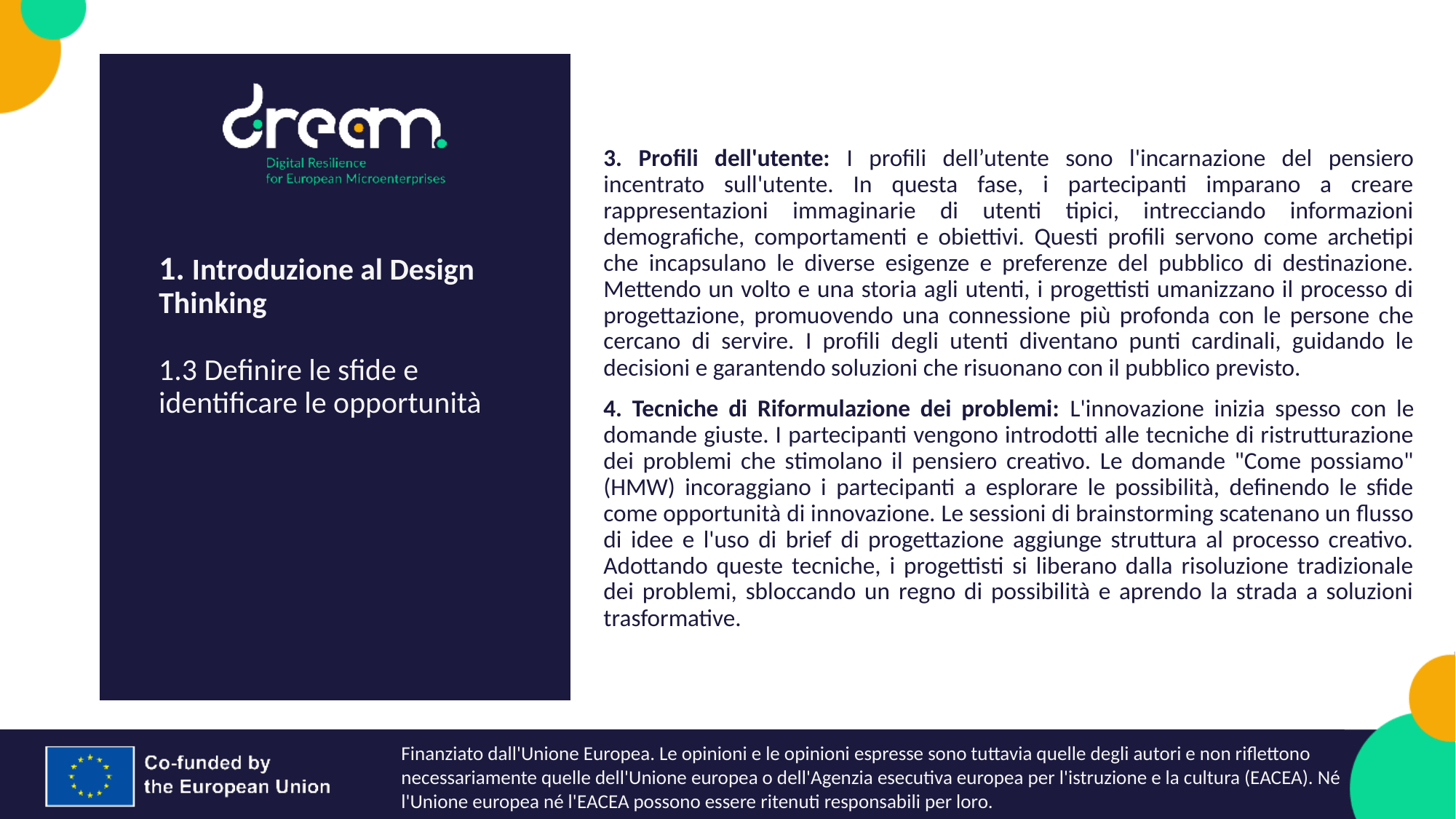

3. Profili dell'utente: I profili dell’utente sono l'incarnazione del pensiero incentrato sull'utente. In questa fase, i partecipanti imparano a creare rappresentazioni immaginarie di utenti tipici, intrecciando informazioni demografiche, comportamenti e obiettivi. Questi profili servono come archetipi che incapsulano le diverse esigenze e preferenze del pubblico di destinazione. Mettendo un volto e una storia agli utenti, i progettisti umanizzano il processo di progettazione, promuovendo una connessione più profonda con le persone che cercano di servire. I profili degli utenti diventano punti cardinali, guidando le decisioni e garantendo soluzioni che risuonano con il pubblico previsto.
4. Tecniche di Riformulazione dei problemi: L'innovazione inizia spesso con le domande giuste. I partecipanti vengono introdotti alle tecniche di ristrutturazione dei problemi che stimolano il pensiero creativo. Le domande "Come possiamo" (HMW) incoraggiano i partecipanti a esplorare le possibilità, definendo le sfide come opportunità di innovazione. Le sessioni di brainstorming scatenano un flusso di idee e l'uso di brief di progettazione aggiunge struttura al processo creativo. Adottando queste tecniche, i progettisti si liberano dalla risoluzione tradizionale dei problemi, sbloccando un regno di possibilità e aprendo la strada a soluzioni trasformative.
1. Introduzione al Design Thinking
1.3 Definire le sfide e identificare le opportunità